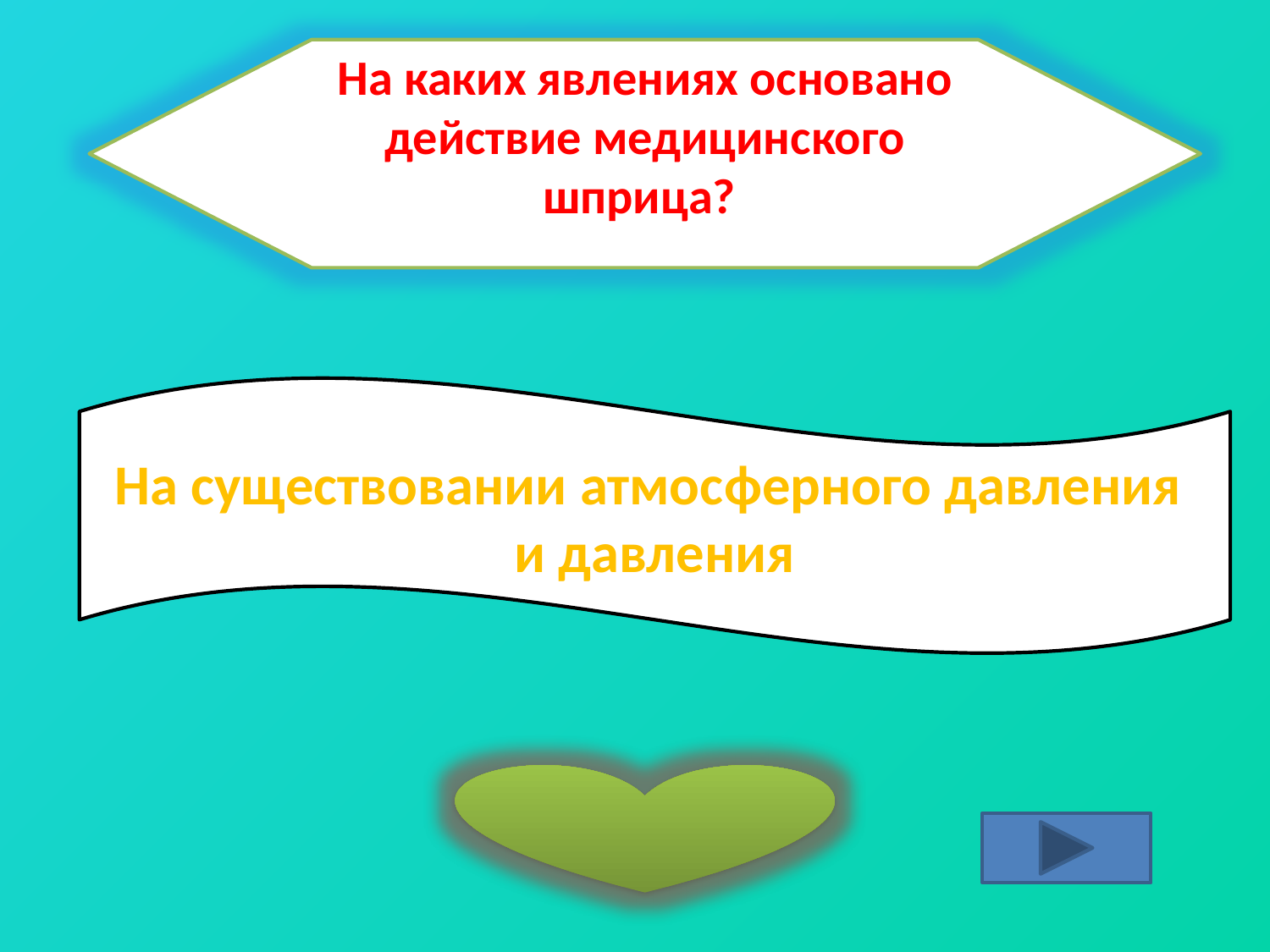

На каких явлениях основано действие медицинского шприца?

На существовании атмосферного давления
и давления